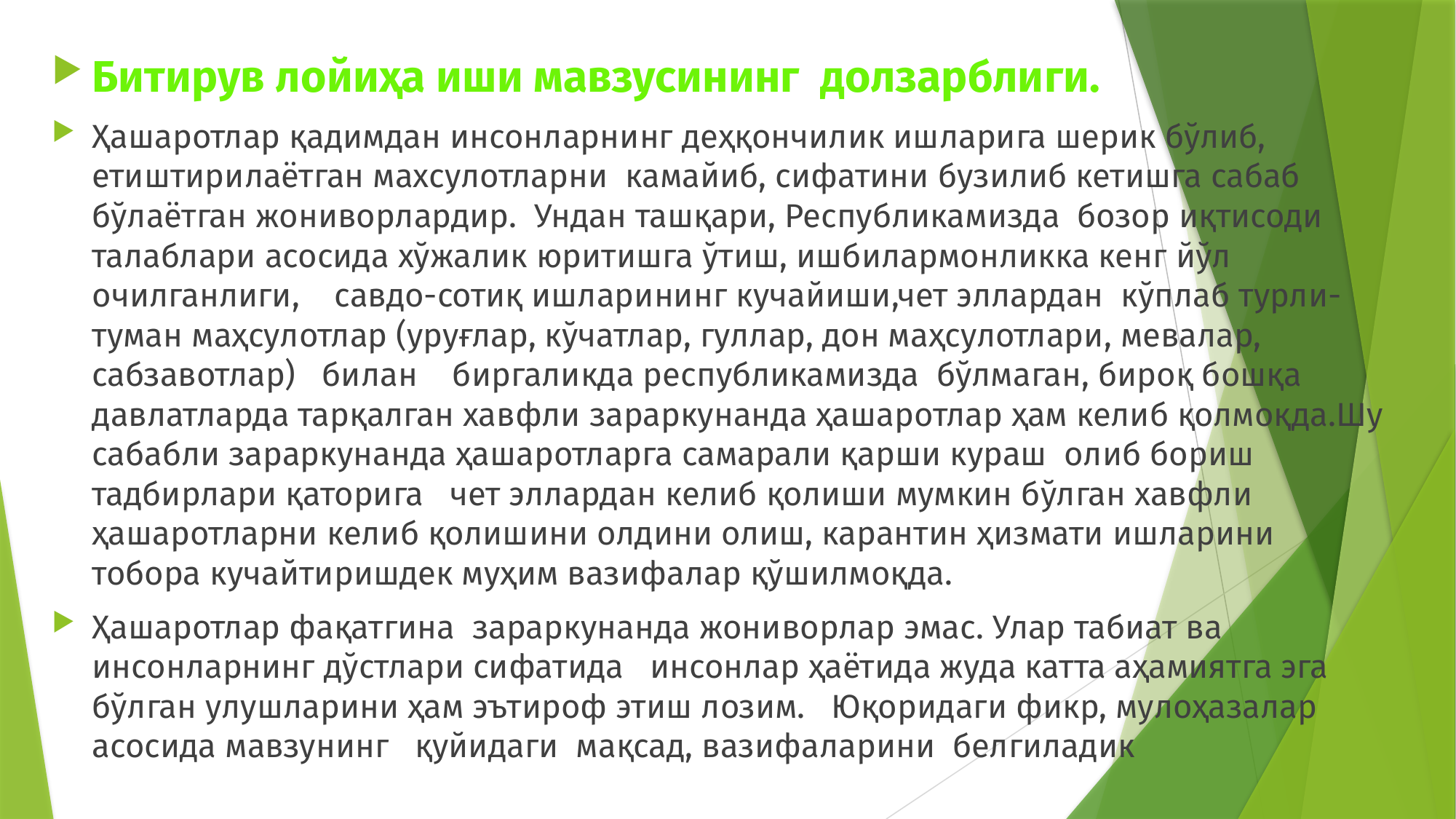

Битирув лойиҳа иши мавзусининг  долзарблиги.
Ҳашаротлар қадимдан инсонларнинг деҳқончилик ишларига шерик бўлиб, етиштирилаётган махсулотларни  камайиб, сифатини бузилиб кетишга сабаб бўлаётган жониворлардир.  Ундан ташқари, Республикамизда  бозор иқтисоди талаблари асосида хўжалик юритишга ўтиш, ишбилармонликка кенг йўл очилганлиги,    савдо-сотиқ ишларининг кучайиши,чет эллардан  кўплаб турли-туман маҳсулотлар (уруғлар, кўчатлар, гуллар, дон маҳсулотлари, мевалар, сабзавотлар)   билан    биргаликда республикамизда  бўлмаган, бироқ бошқа давлатларда тарқалган хавфли зараркунанда ҳашаротлар ҳам келиб қолмоқда.Шу сабабли зараркунанда ҳашаротларга самарали қарши кураш  олиб бориш тадбирлари қаторига   чет эллардан келиб қолиши мумкин бўлган хавфли ҳашаротларни келиб қолишини олдини олиш, карантин ҳизмати ишларини тобора кучайтиришдек муҳим вазифалар қўшилмоқда.
Ҳашаротлар фақатгина  зараркунанда жониворлар эмас. Улар табиат ва инсонларнинг дўстлари сифатида   инсонлар ҳаётида жуда катта аҳамиятга эга бўлган улушларини ҳам эътироф этиш лозим.   Юқоридаги фикр, мулоҳазалар асосида мавзунинг   қуйидаги  мақсад, вазифаларини  белгиладик